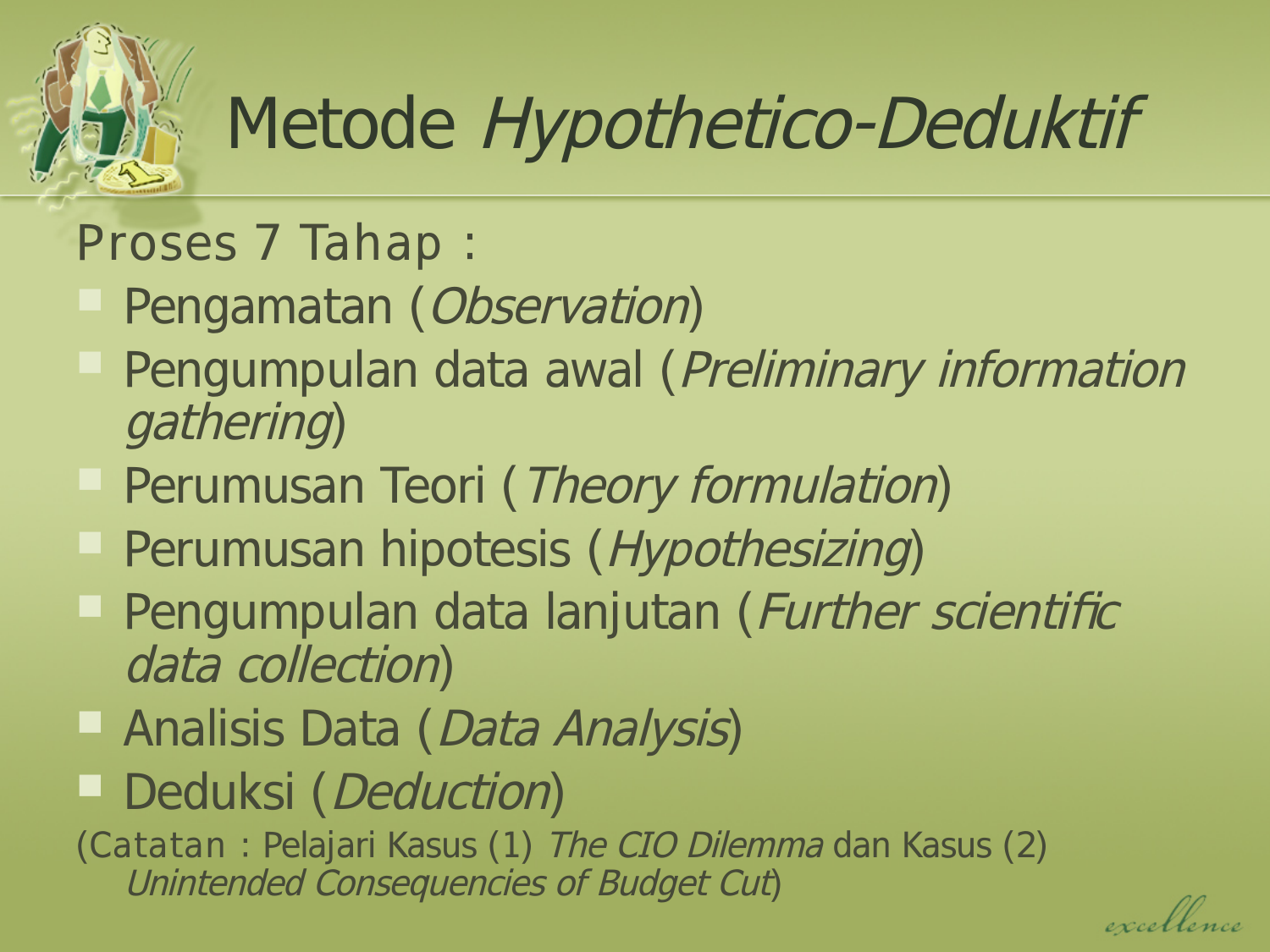

# Metode Hypothetico-Deduktif
Proses 7 Tahap :
Pengamatan (Observation)
Pengumpulan data awal (Preliminary information gathering)
Perumusan Teori (Theory formulation)
Perumusan hipotesis (Hypothesizing)
Pengumpulan data lanjutan (Further scientific data collection)
Analisis Data (Data Analysis)
Deduksi (Deduction)
(Catatan : Pelajari Kasus (1) The CIO Dilemma dan Kasus (2) Unintended Consequencies of Budget Cut)